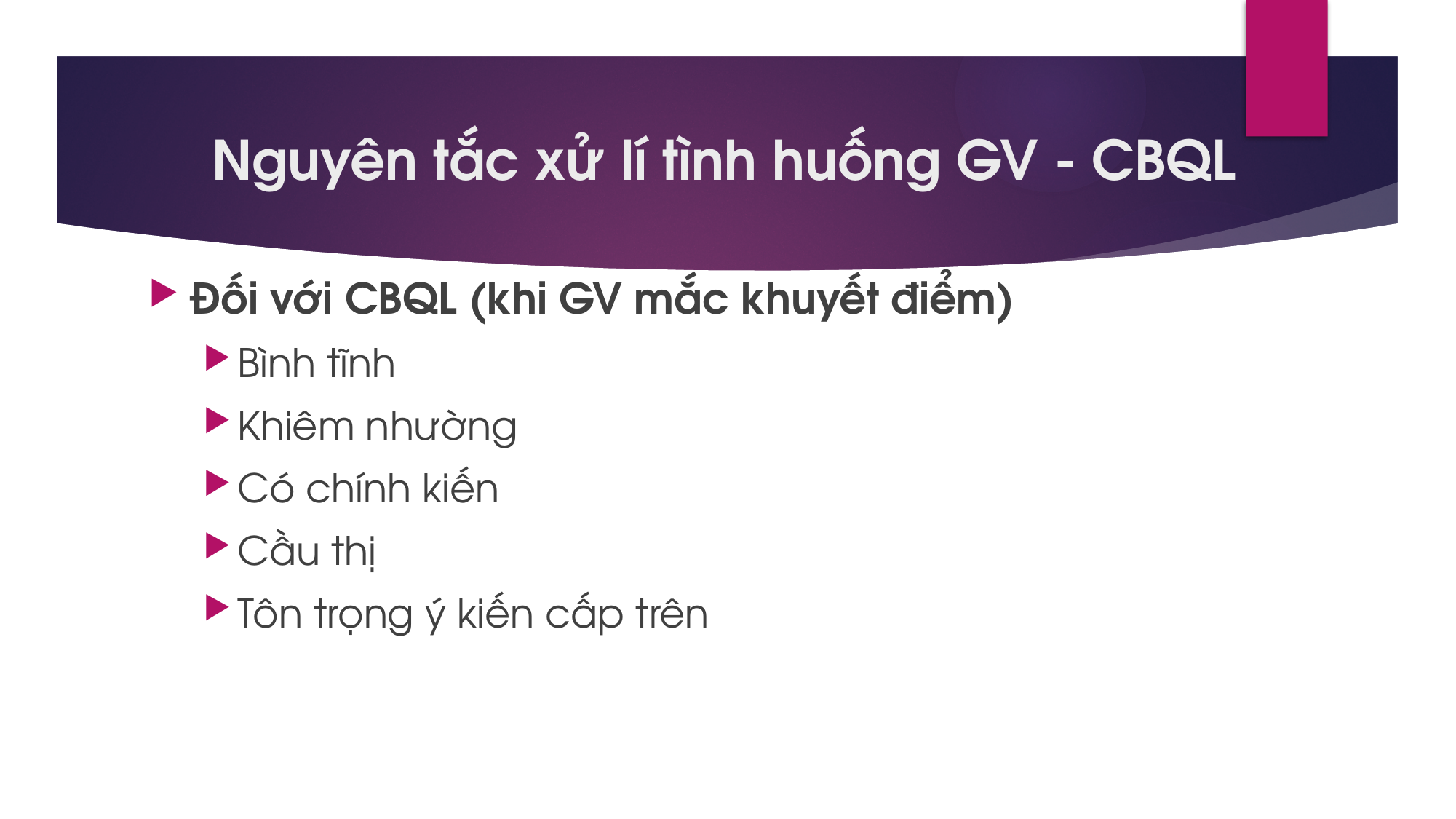

# Nguyên tắc xử lí tình huống GV - CBQL
Đối với CBQL (khi GV mắc khuyết điểm)
Bình tĩnh
Khiêm nhường
Có chính kiến
Cầu thị
Tôn trọng ý kiến cấp trên